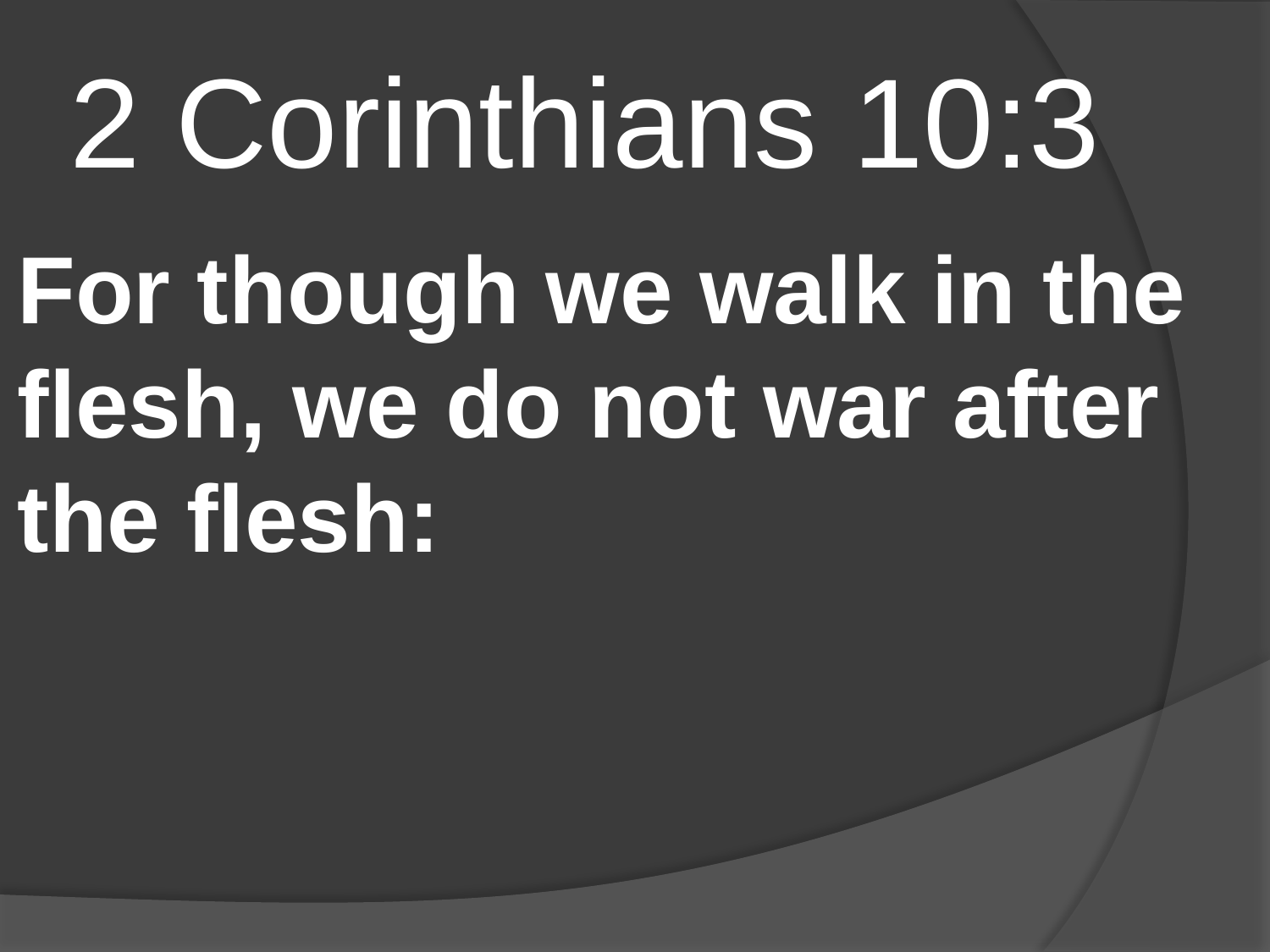

# 2 Corinthians 10:3
For though we walk in the flesh, we do not war after the flesh: